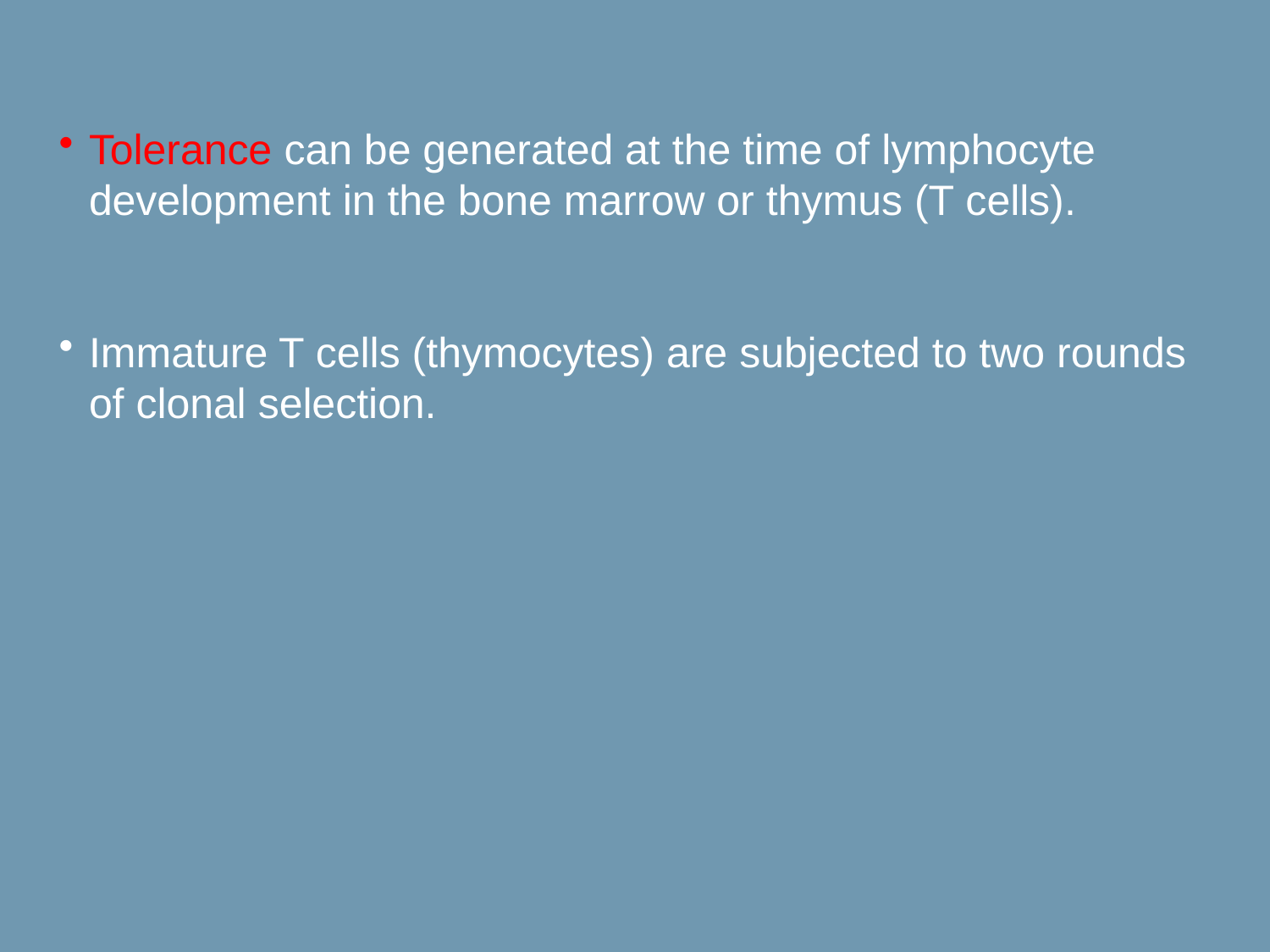

Tolerance can be generated at the time of lymphocyte development in the bone marrow or thymus (T cells).

Immature T cells (thymocytes) are subjected to two rounds of clonal selection.